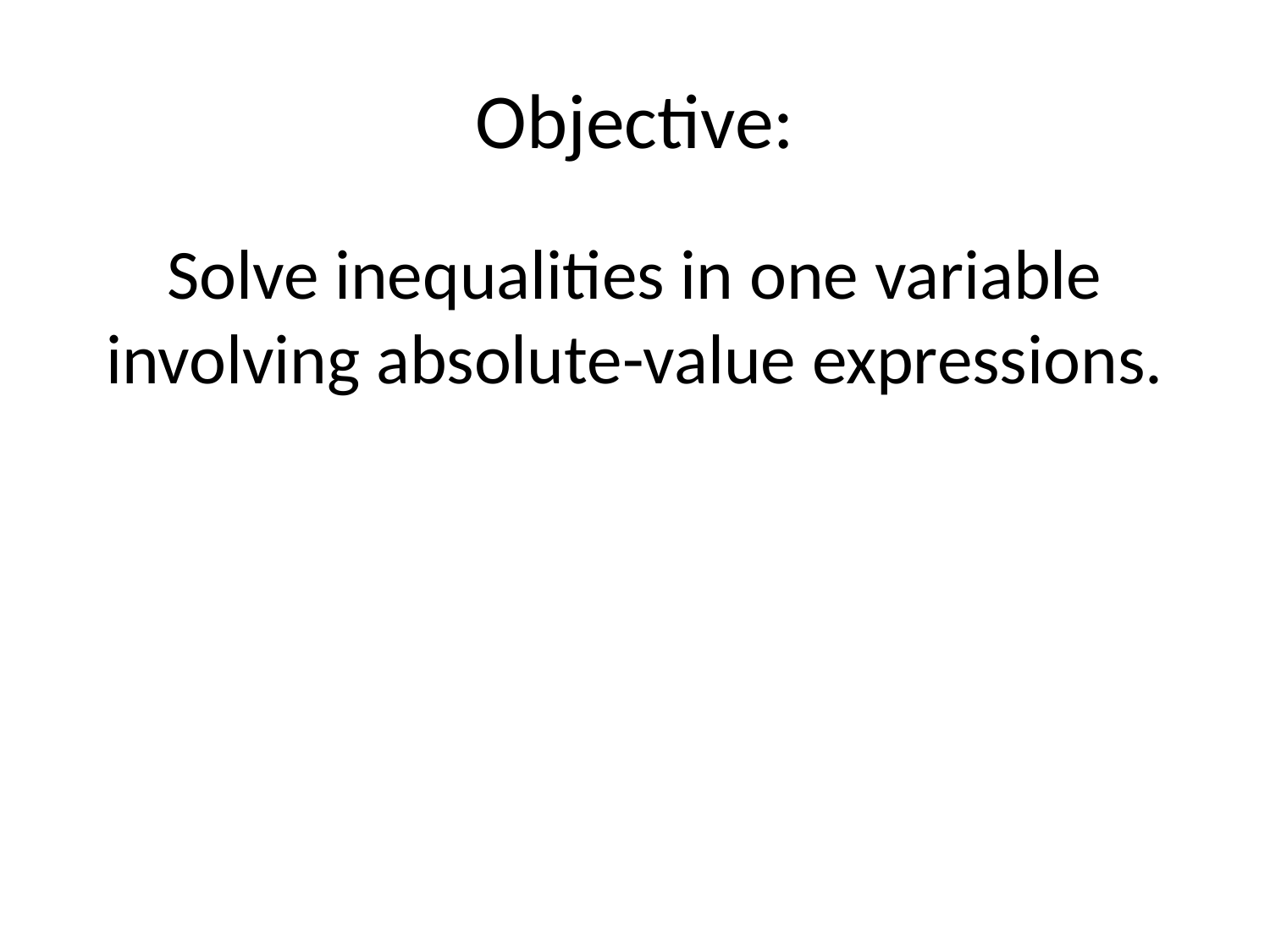

# Objective:
Solve inequalities in one variable involving absolute-value expressions.